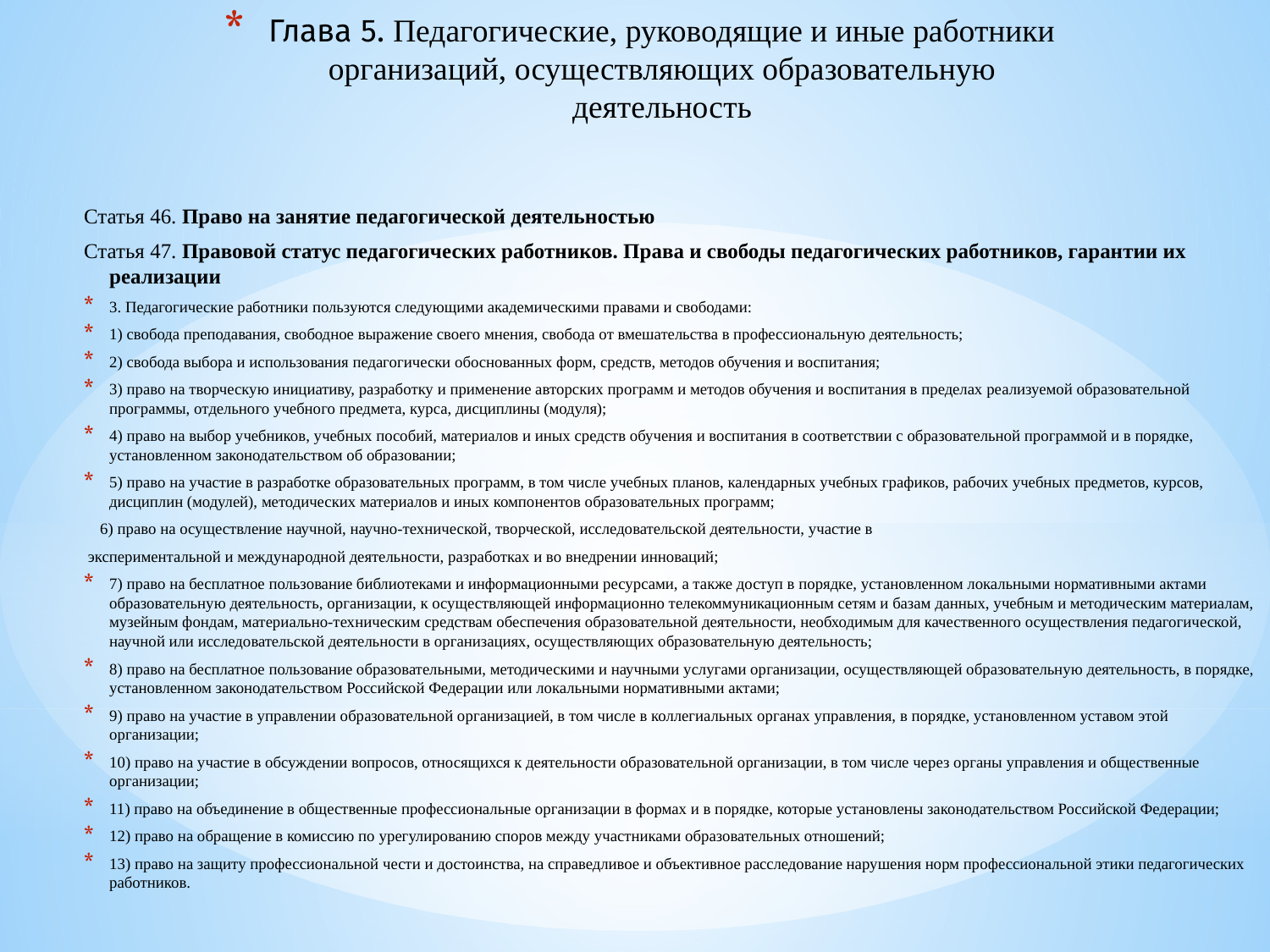

# Глава 5. Педагогические, руководящие и иные работники организаций, осуществляющих образовательную деятельность
Статья 46. Право на занятие педагогической деятельностью
Статья 47. Правовой статус педагогических работников. Права и свободы педагогических работников, гарантии их реализации
3. Педагогические работники пользуются следующими академическими правами и свободами:
1) свобода преподавания, свободное выражение своего мнения, свобода от вмешательства в профессиональную деятельность;
2) свобода выбора и использования педагогически обоснованных форм, средств, методов обучения и воспитания;
3) право на творческую инициативу, разработку и применение авторских программ и методов обучения и воспитания в пределах реализуемой образовательной программы, отдельного учебного предмета, курса, дисциплины (модуля);
4) право на выбор учебников, учебных пособий, материалов и иных средств обучения и воспитания в соответствии с образовательной программой и в порядке, установленном законодательством об образовании;
5) право на участие в разработке образовательных программ, в том числе учебных планов, календарных учебных графиков, рабочих учебных предметов, курсов, дисциплин (модулей), методических материалов и иных компонентов образовательных программ;
    6) право на осуществление научной, научно-технической, творческой, исследовательской деятельности, участие в
 экспериментальной и международной деятельности, разработках и во внедрении инноваций;
7) право на бесплатное пользование библиотеками и информационными ресурсами, а также доступ в порядке, установленном локальными нормативными актами образовательную деятельность, организации, к осуществляющей информационно телекоммуникационным сетям и базам данных, учебным и методическим материалам, музейным фондам, материально-техническим средствам обеспечения образовательной деятельности, необходимым для качественного осуществления педагогической, научной или исследовательской деятельности в организациях, осуществляющих образовательную деятельность;
8) право на бесплатное пользование образовательными, методическими и научными услугами организации, осуществляющей образовательную деятельность, в порядке, установленном законодательством Российской Федерации или локальными нормативными актами;
9) право на участие в управлении образовательной организацией, в том числе в коллегиальных органах управления, в порядке, установленном уставом этой организации;
10) право на участие в обсуждении вопросов, относящихся к деятельности образовательной организации, в том числе через органы управления и общественные организации;
11) право на объединение в общественные профессиональные организации в формах и в порядке, которые установлены законодательством Российской Федерации;
12) право на обращение в комиссию по урегулированию споров между участниками образовательных отношений;
13) право на защиту профессиональной чести и достоинства, на справедливое и объективное расследование нарушения норм профессиональной этики педагогических работников.